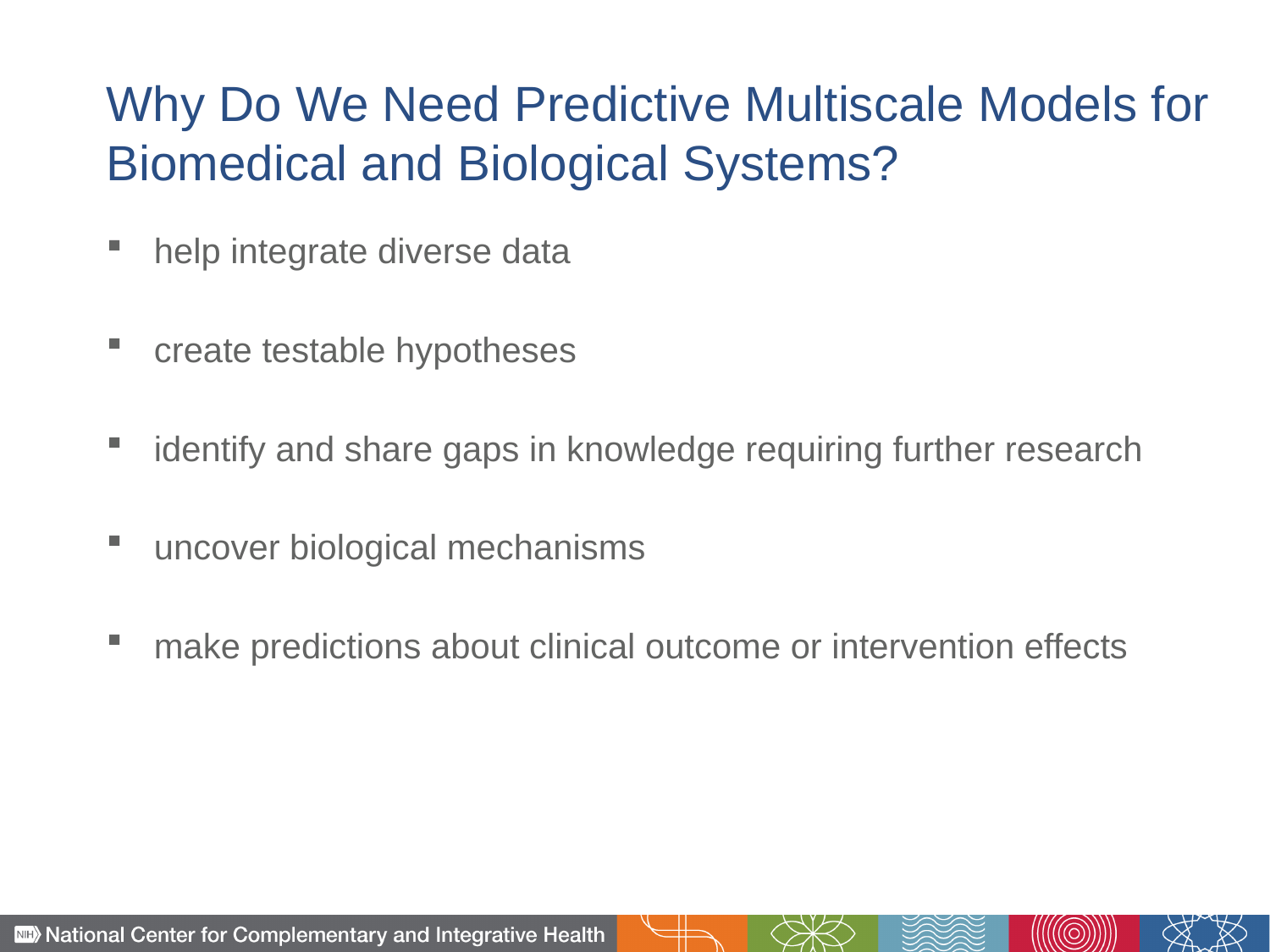

# Why Do We Need Predictive Multiscale Models for Biomedical and Biological Systems?
help integrate diverse data

create testable hypotheses

identify and share gaps in knowledge requiring further research

uncover biological mechanisms

make predictions about clinical outcome or intervention effects